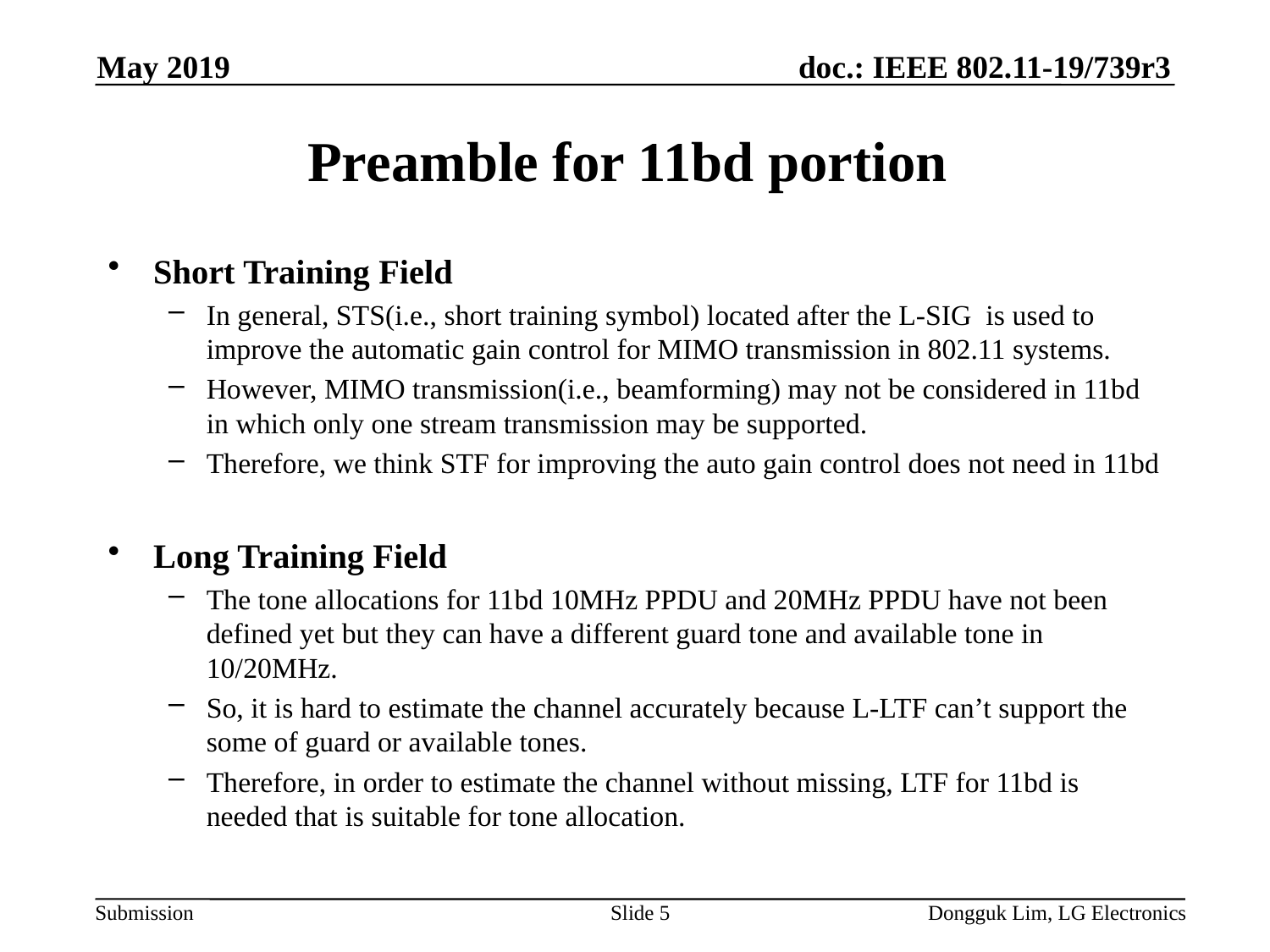

May 2019
# Preamble for 11bd portion
Short Training Field
In general, STS(i.e., short training symbol) located after the L-SIG  is used to improve the automatic gain control for MIMO transmission in 802.11 systems.
However, MIMO transmission(i.e., beamforming) may not be considered in 11bd in which only one stream transmission may be supported.
Therefore, we think STF for improving the auto gain control does not need in 11bd

Long Training Field
The tone allocations for 11bd 10MHz PPDU and 20MHz PPDU have not been defined yet but they can have a different guard tone and available tone in 10/20MHz.
So, it is hard to estimate the channel accurately because L-LTF can’t support the some of guard or available tones.
Therefore, in order to estimate the channel without missing, LTF for 11bd is needed that is suitable for tone allocation.
Slide 5
Dongguk Lim, LG Electronics